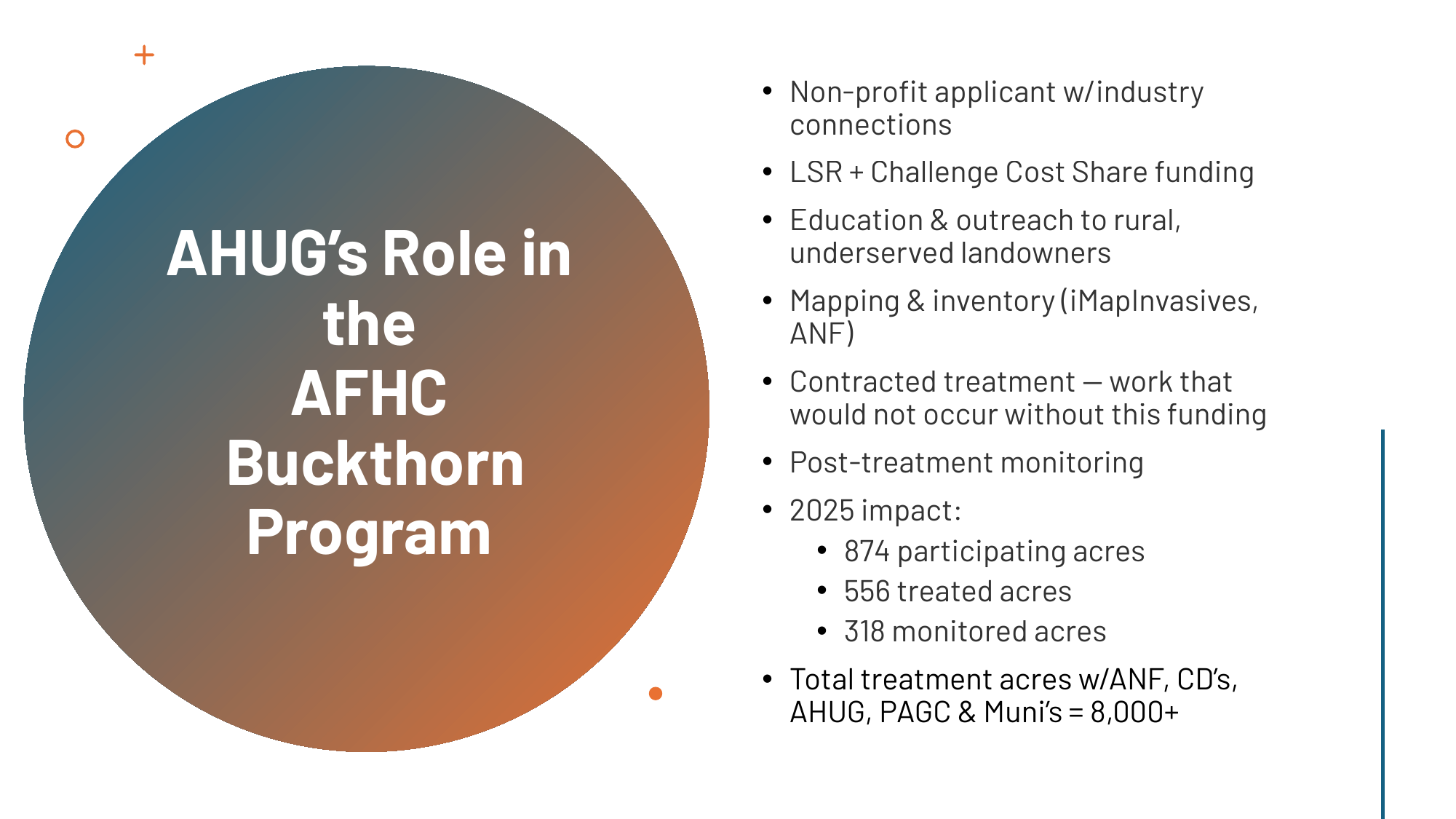

Non-profit applicant w/industry connections
LSR + Challenge Cost Share funding
Education & outreach to rural, underserved landowners
Mapping & inventory (iMapInvasives, ANF)
Contracted treatment — work that would not occur without this funding
Post‑treatment monitoring
2025 impact:
874 participating acres
556 treated acres
318 monitored acres
Total treatment acres w/ANF, CD’s, AHUG, PAGC & Muni’s = 8,000+

# AHUG’s Role in the AFHC Buckthorn Program